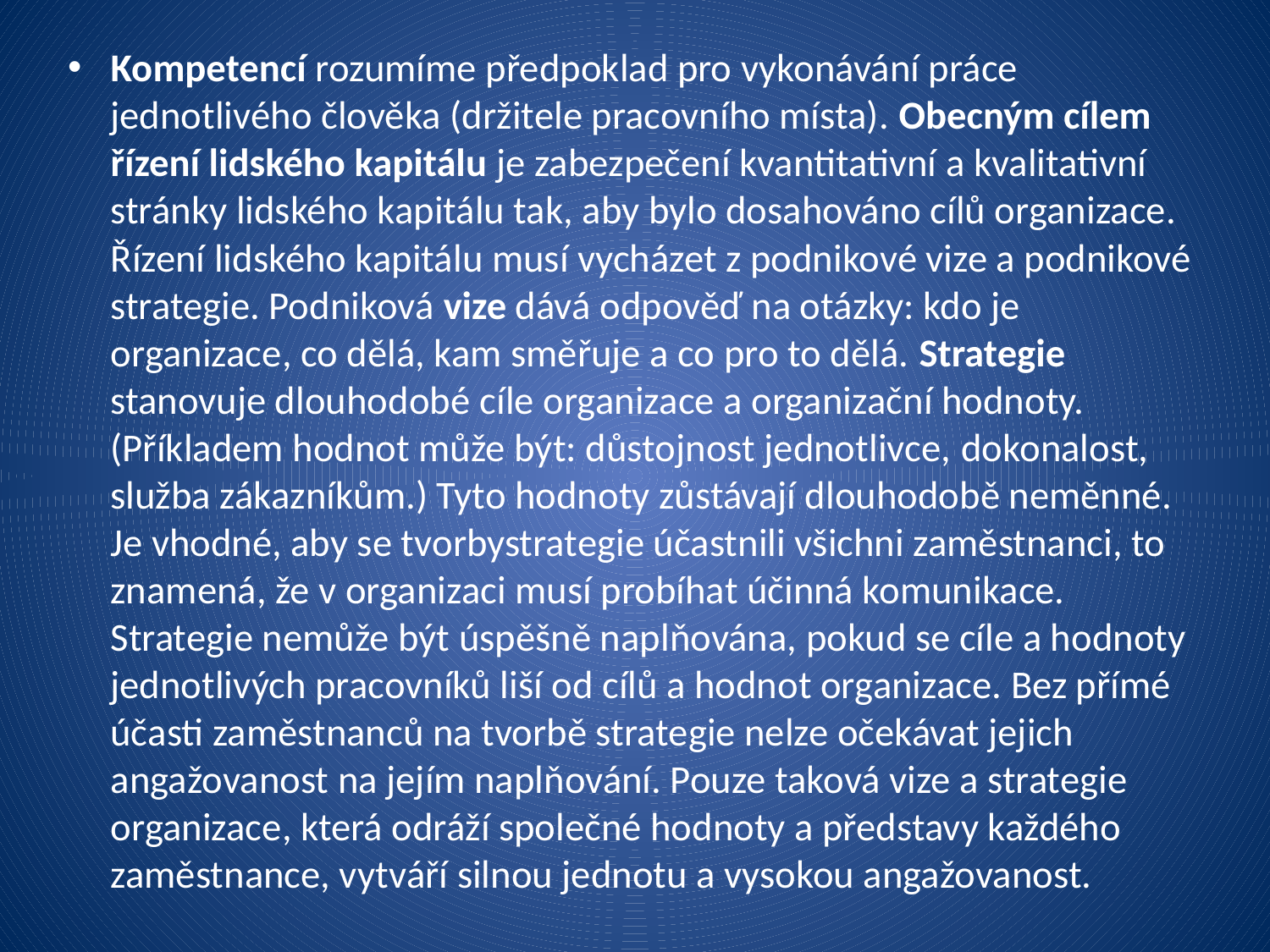

Kompetencí rozumíme předpoklad pro vykonávání práce jednotlivého člověka (držitele pracovního místa). Obecným cílem řízení lidského kapitálu je zabezpečení kvantitativní a kvalitativní stránky lidského kapitálu tak, aby bylo dosahováno cílů organizace. Řízení lidského kapitálu musí vycházet z podnikové vize a podnikové strategie. Podniková vize dává odpověď na otázky: kdo je organizace, co dělá, kam směřuje a co pro to dělá. Strategie stanovuje dlouhodobé cíle organizace a organizační hodnoty. (Příkladem hodnot může být: důstojnost jednotlivce, dokonalost, služba zákazníkům.) Tyto hodnoty zůstávají dlouhodobě neměnné. Je vhodné, aby se tvorbystrategie účastnili všichni zaměstnanci, to znamená, že v organizaci musí probíhat účinná komunikace. Strategie nemůže být úspěšně naplňována, pokud se cíle a hodnoty jednotlivých pracovníků liší od cílů a hodnot organizace. Bez přímé účasti zaměstnanců na tvorbě strategie nelze očekávat jejich angažovanost na jejím naplňování. Pouze taková vize a strategie organizace, která odráží společné hodnoty a představy každého zaměstnance, vytváří silnou jednotu a vysokou angažovanost.